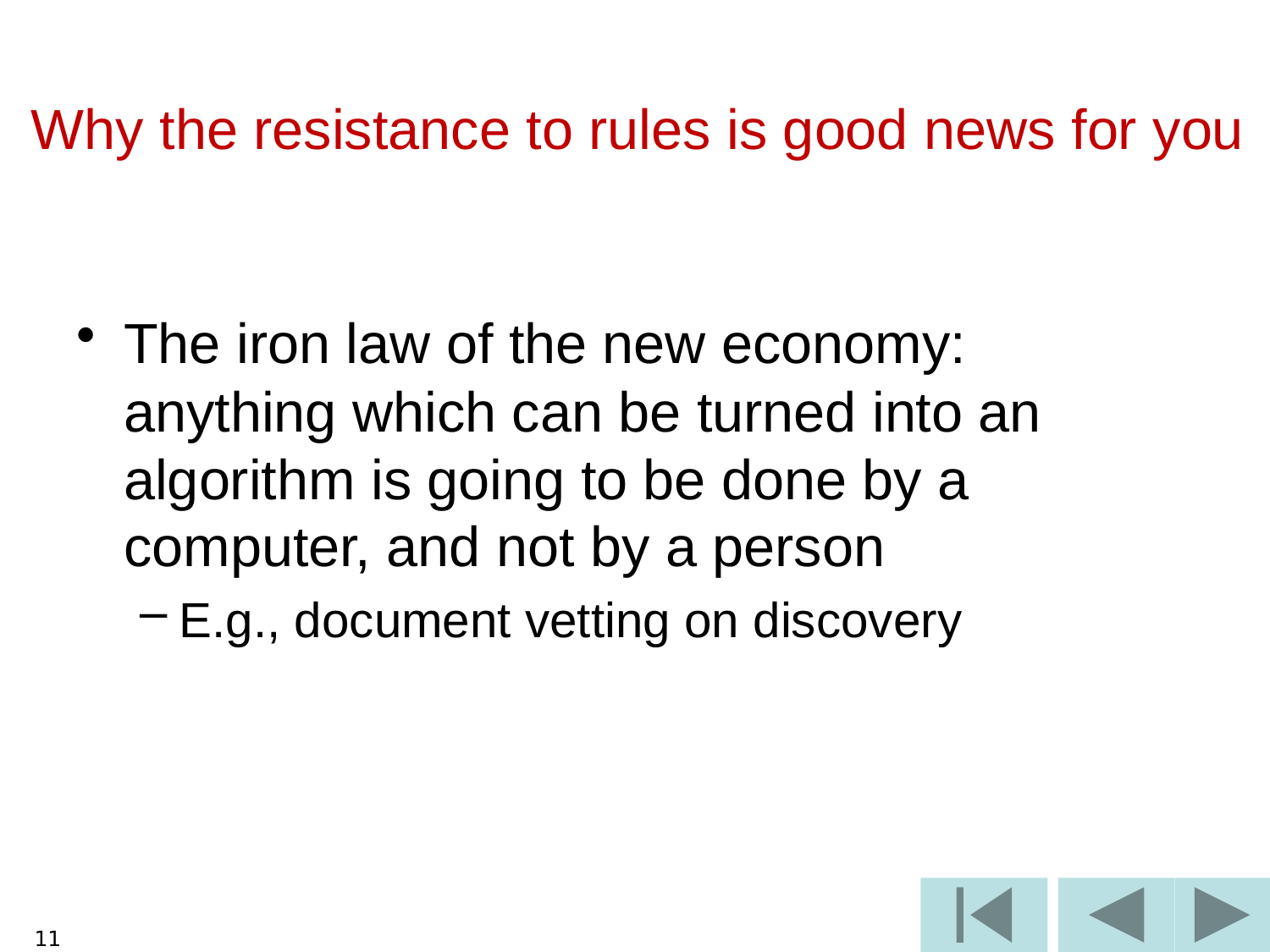

# Why the resistance to rules is good news for you

The iron law of the new economy: anything which can be turned into an algorithm is going to be done by a computer, and not by a person
E.g., document vetting on discovery
11